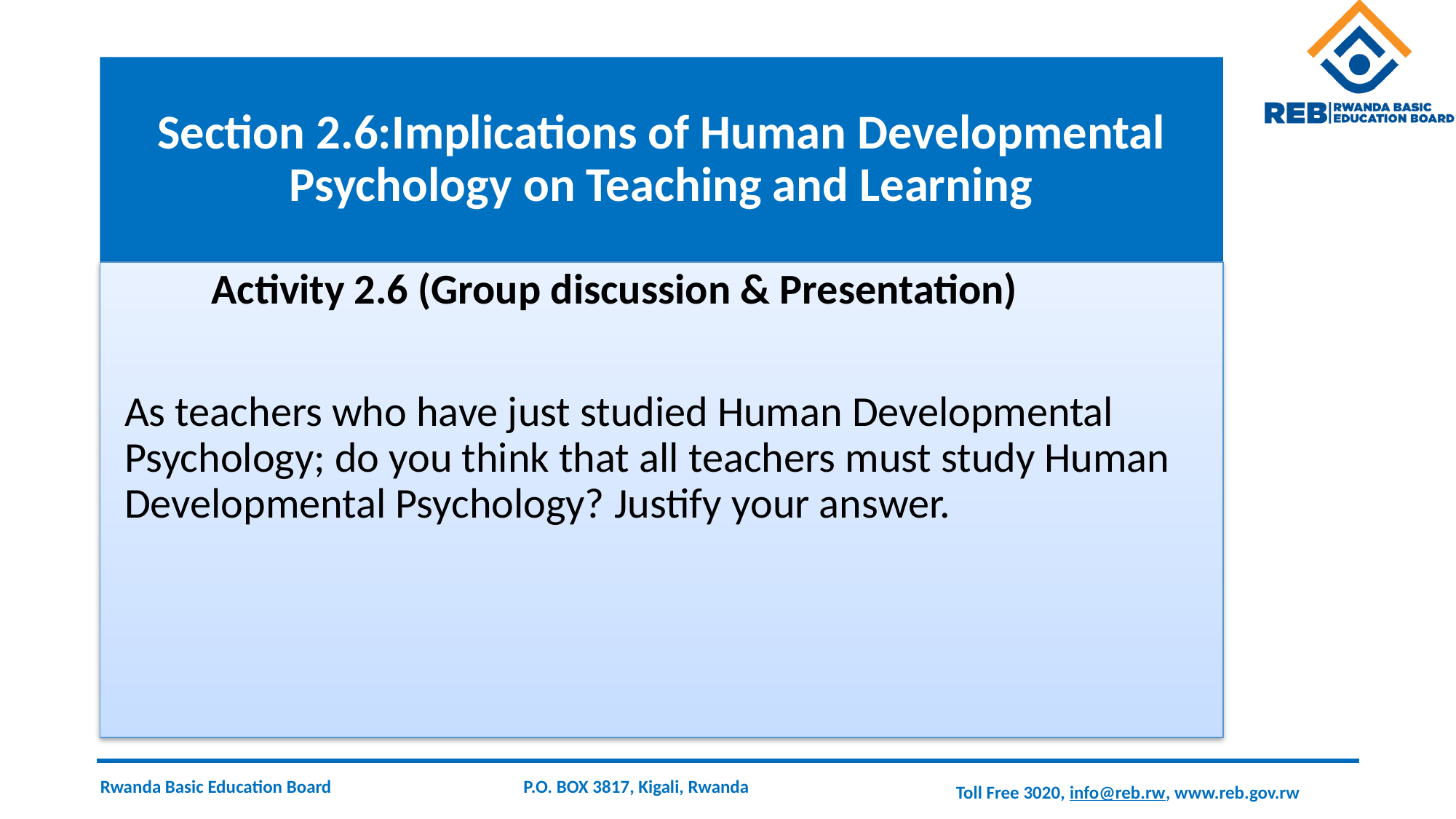

# Section 2.6:Implications of Human Developmental Psychology on Teaching and Learning
         Activity 2.6 (Group discussion & Presentation)

As teachers who have just studied Human Developmental Psychology; do you think that all teachers must study Human Developmental Psychology? Justify your answer.